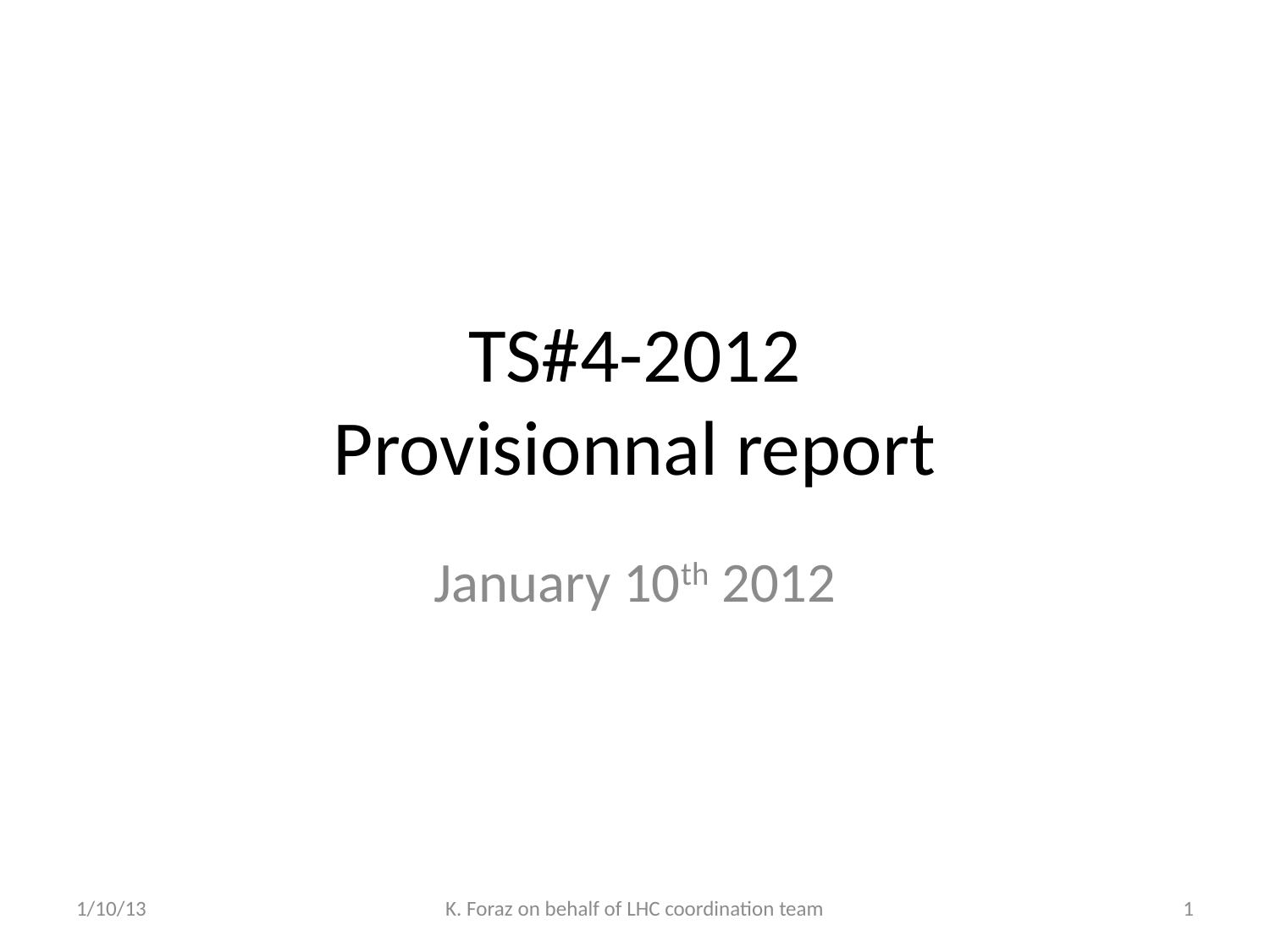

# TS#4-2012 Provisionnal report
January 10th 2012
1/10/13
K. Foraz on behalf of LHC coordination team
1